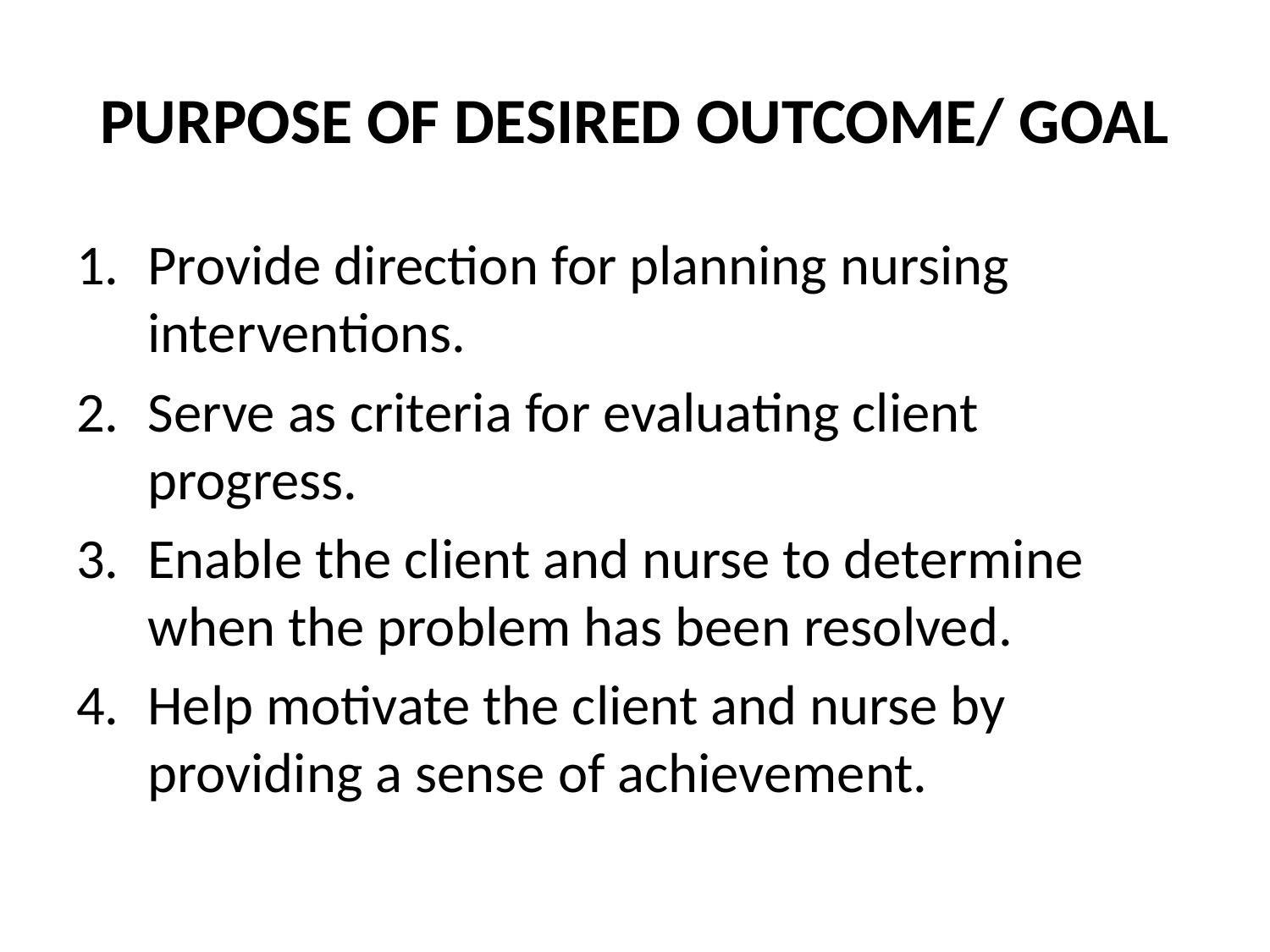

# PURPOSE OF DESIRED OUTCOME/ GOAL
Provide direction for planning nursing interventions.
Serve as criteria for evaluating client progress.
Enable the client and nurse to determine when the problem has been resolved.
Help motivate the client and nurse by providing a sense of achievement.